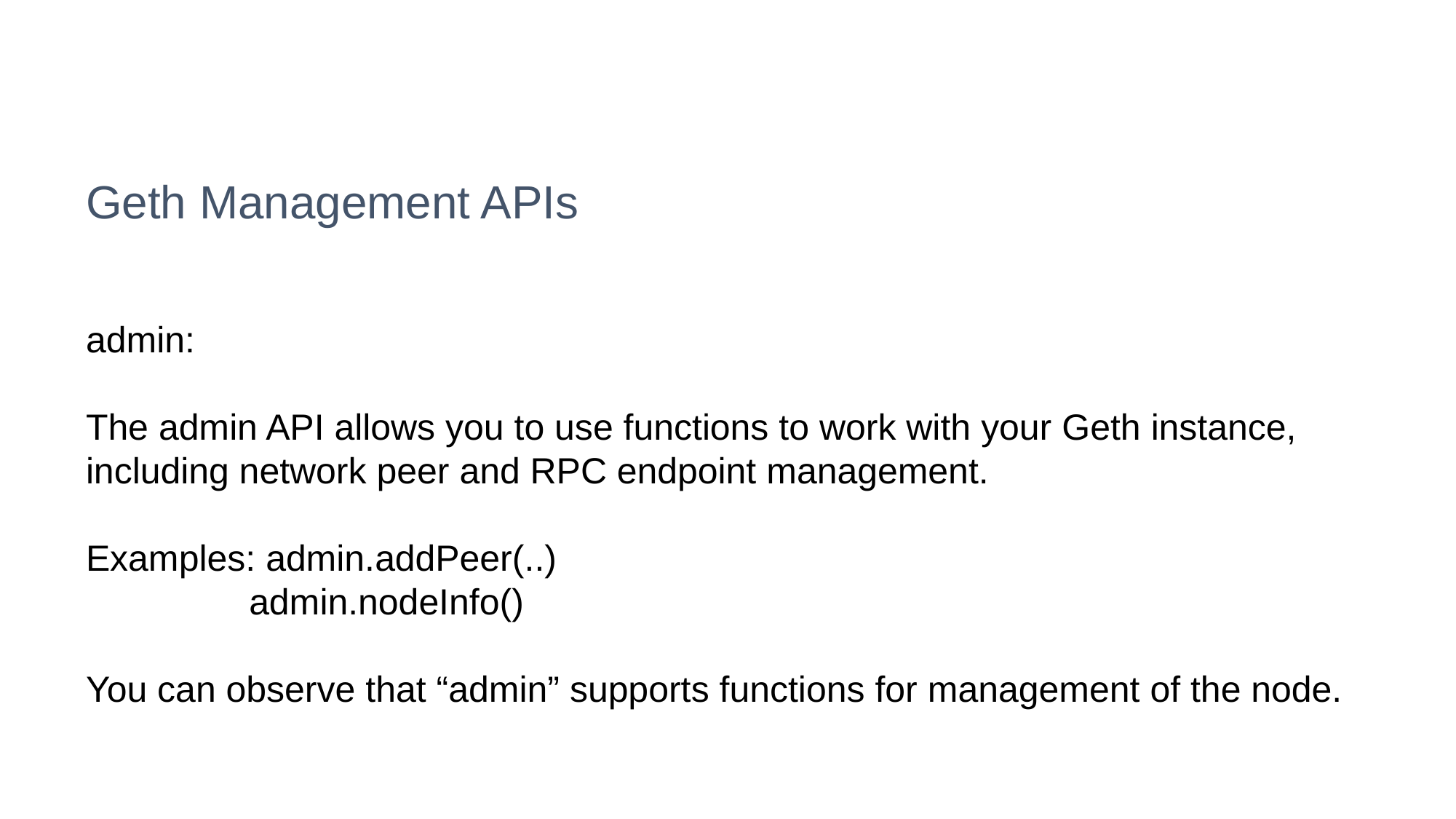

# Geth Management APIs
admin:

The admin API allows you to use functions to work with your Geth instance, including network peer and RPC endpoint management.

Examples: admin.addPeer(..)
                admin.nodeInfo()

You can observe that “admin” supports functions for management of the node.